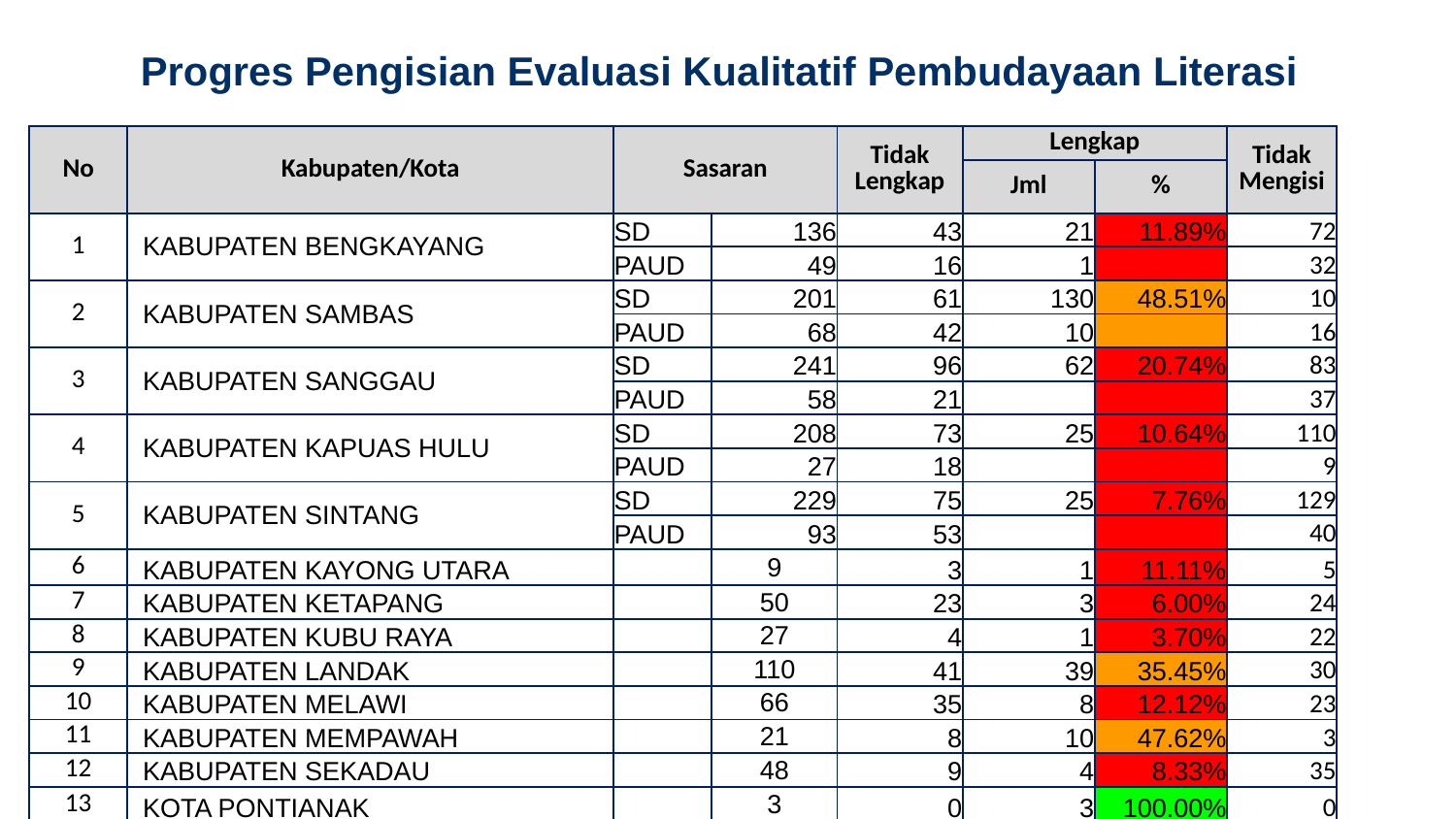

# Progres Pengisian Evaluasi Kualitatif Pembudayaan Literasi
| No | Kabupaten/Kota | Sasaran |  | Tidak Lengkap | Lengkap |  | Tidak Mengisi |
| --- | --- | --- | --- | --- | --- | --- | --- |
|  |  |  |  |  | Jml | % |  |
| 1 | KABUPATEN BENGKAYANG | SD | 136 | 43 | 21 | 11.89% | 72 |
|  |  | PAUD | 49 | 16 | 1 |  | 32 |
| 2 | KABUPATEN SAMBAS | SD | 201 | 61 | 130 | 48.51% | 10 |
|  |  | PAUD | 68 | 42 | 10 |  | 16 |
| 3 | KABUPATEN SANGGAU | SD | 241 | 96 | 62 | 20.74% | 83 |
|  |  | PAUD | 58 | 21 |  |  | 37 |
| 4 | KABUPATEN KAPUAS HULU | SD | 208 | 73 | 25 | 10.64% | 110 |
|  |  | PAUD | 27 | 18 |  |  | 9 |
| 5 | KABUPATEN SINTANG | SD | 229 | 75 | 25 | 7.76% | 129 |
|  |  | PAUD | 93 | 53 |  |  | 40 |
| 6 | KABUPATEN KAYONG UTARA |  | 9 | 3 | 1 | 11.11% | 5 |
| 7 | KABUPATEN KETAPANG |  | 50 | 23 | 3 | 6.00% | 24 |
| 8 | KABUPATEN KUBU RAYA |  | 27 | 4 | 1 | 3.70% | 22 |
| 9 | KABUPATEN LANDAK |  | 110 | 41 | 39 | 35.45% | 30 |
| 10 | KABUPATEN MELAWI |  | 66 | 35 | 8 | 12.12% | 23 |
| 11 | KABUPATEN MEMPAWAH |  | 21 | 8 | 10 | 47.62% | 3 |
| 12 | KABUPATEN SEKADAU |  | 48 | 9 | 4 | 8.33% | 35 |
| 13 | KOTA PONTIANAK |  | 3 | 0 | 3 | 100.00% | 0 |
| 14 | KOTA SINGKAWANG |  | 1 | 0 | 1 | 100.00% | 0 |